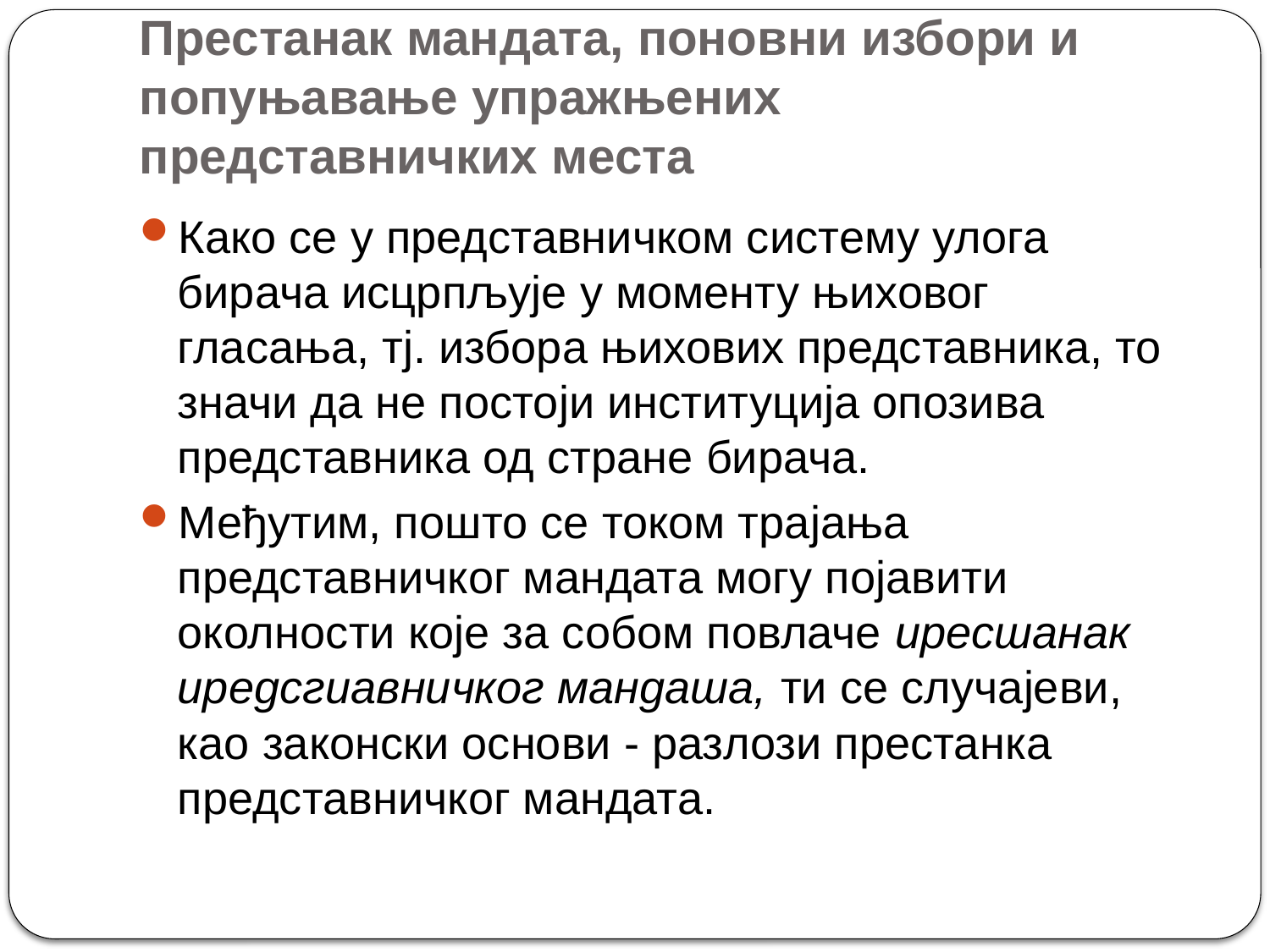

# Престанак мандата, поновни избори и попуњавање упражњених представничких места
Како се у представничком систему улога бирача исцрпљује у моменту њиховог гласања, тј. избора њихових представника, то значи да не постоји институција опозива представника од стране бирача.
Међутим, пошто се током трајања представничког мандата могу појавити околности које за собом повлаче иресшанак иредсгиавничког мандаша, ти се случајеви, као законски основи - разлози престанка представничког мандата.